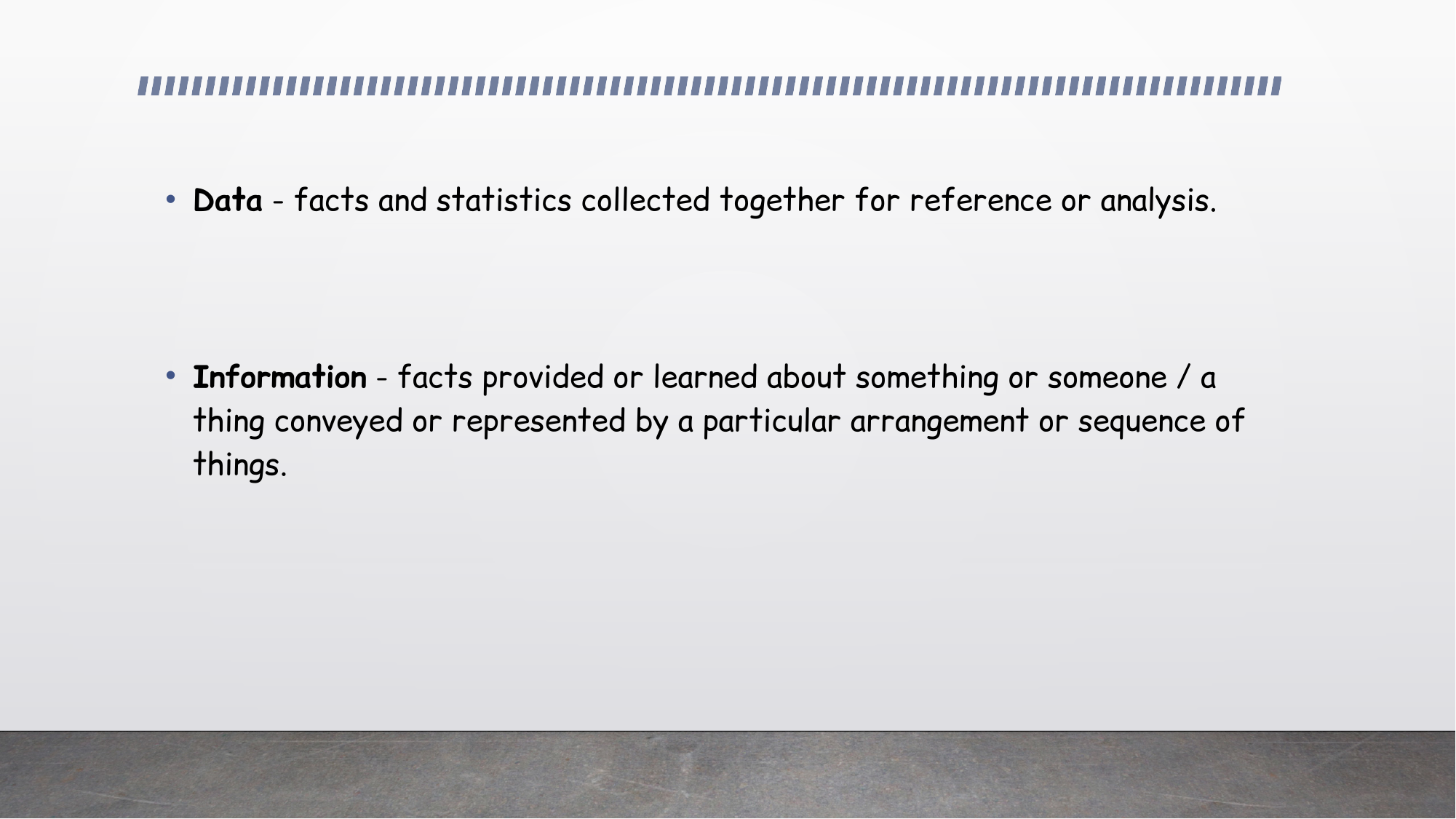

Data - facts and statistics collected together for reference or analysis.

Information - facts provided or learned about something or someone / a thing conveyed or represented by a particular arrangement or sequence of things.